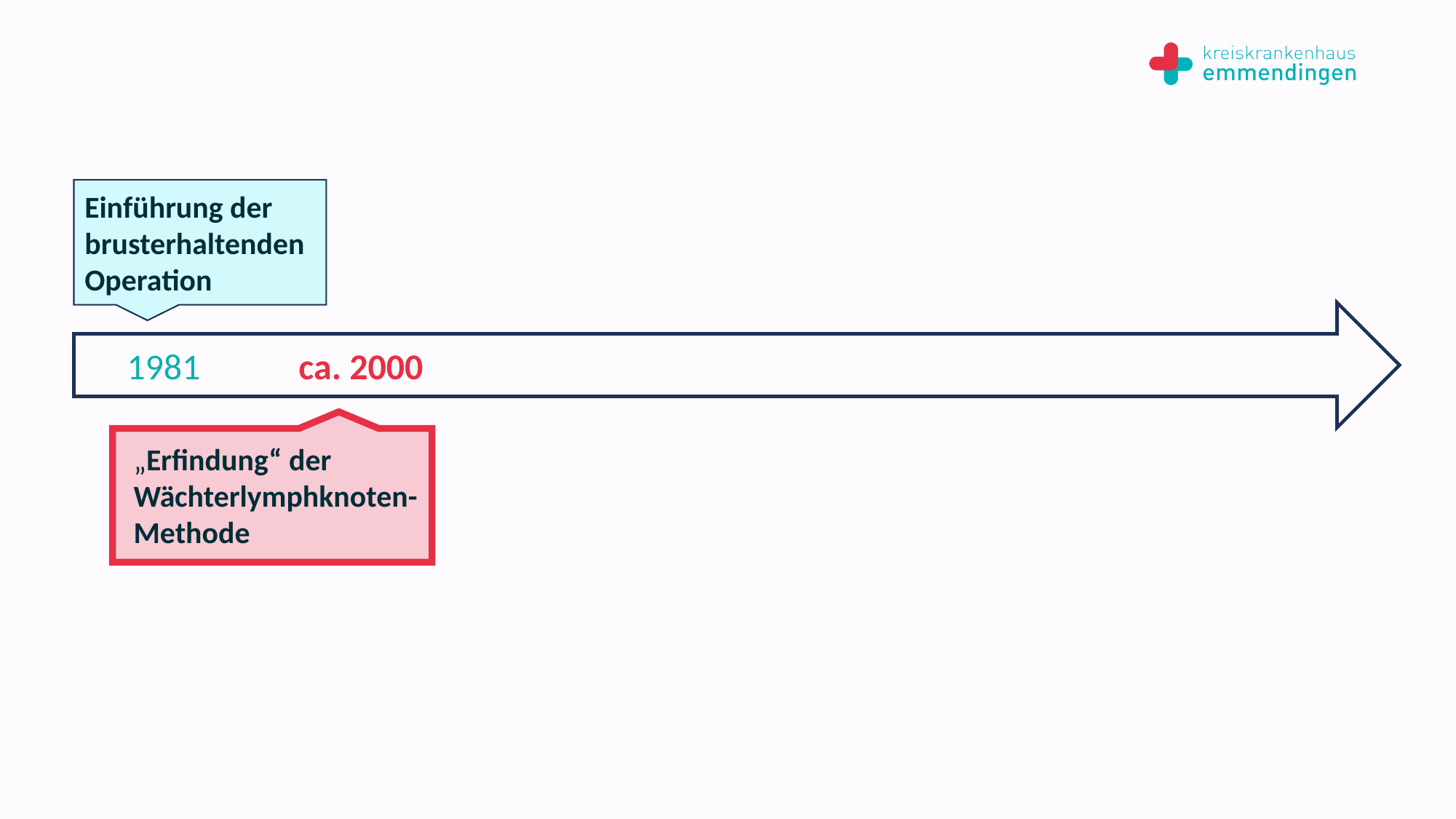

Einführung der brusterhaltenden Operation

     1981            ca. 2000

„Erfindung“ der Wächterlymphknoten-Methode